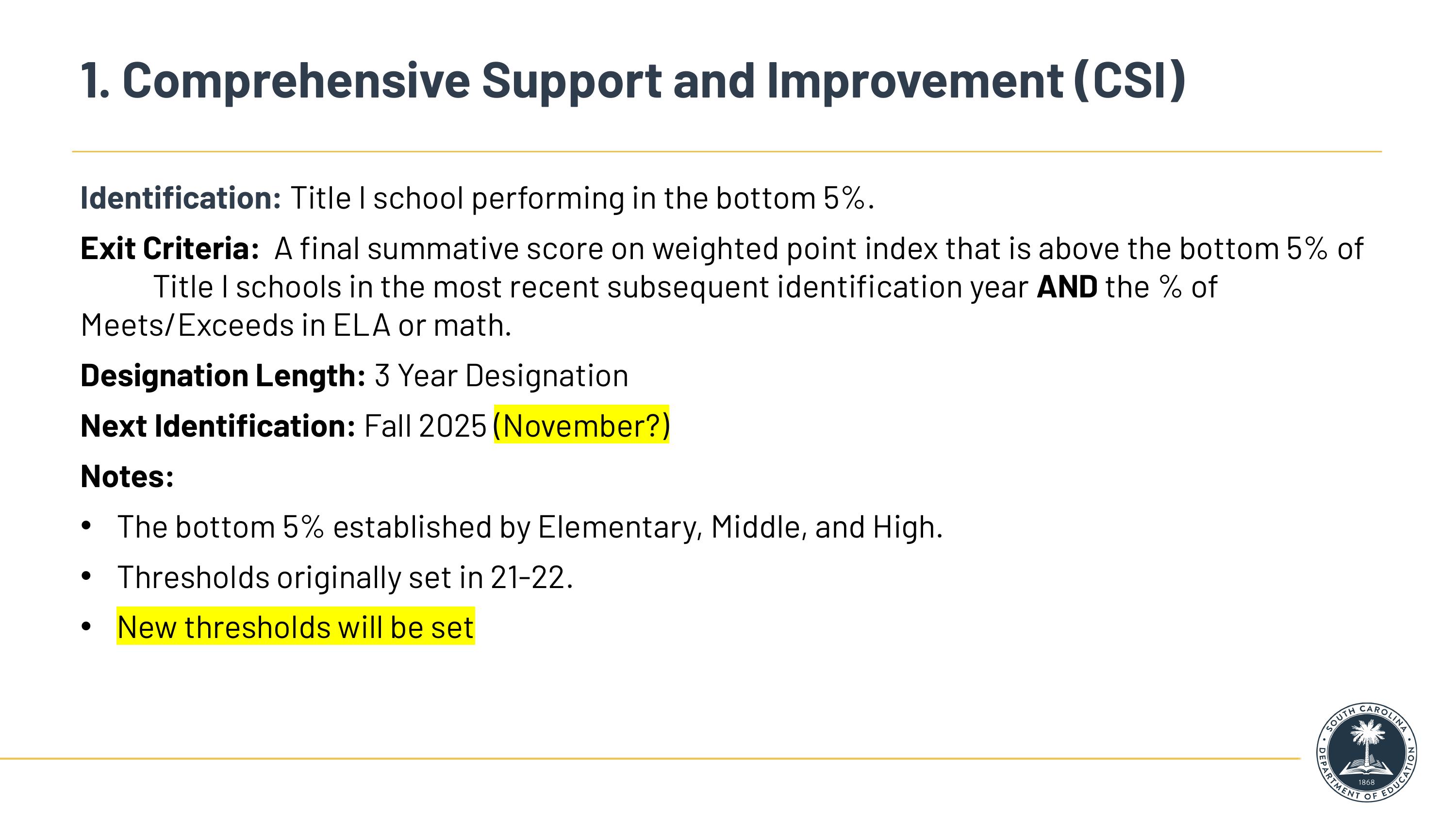

# 1. Comprehensive Support and Improvement (CSI)
Identification: Title I school performing in the bottom 5%.
Exit Criteria:  A final summative score on weighted point index that is above the bottom 5% of 	Title I schools in the most recent subsequent identification year AND the % of 	Meets/Exceeds in ELA or math.
Designation Length: 3 Year Designation
Next Identification: Fall 2025 (November?)
Notes:
The bottom 5% established by Elementary, Middle, and High.
Thresholds originally set in 21-22.
New thresholds will be set